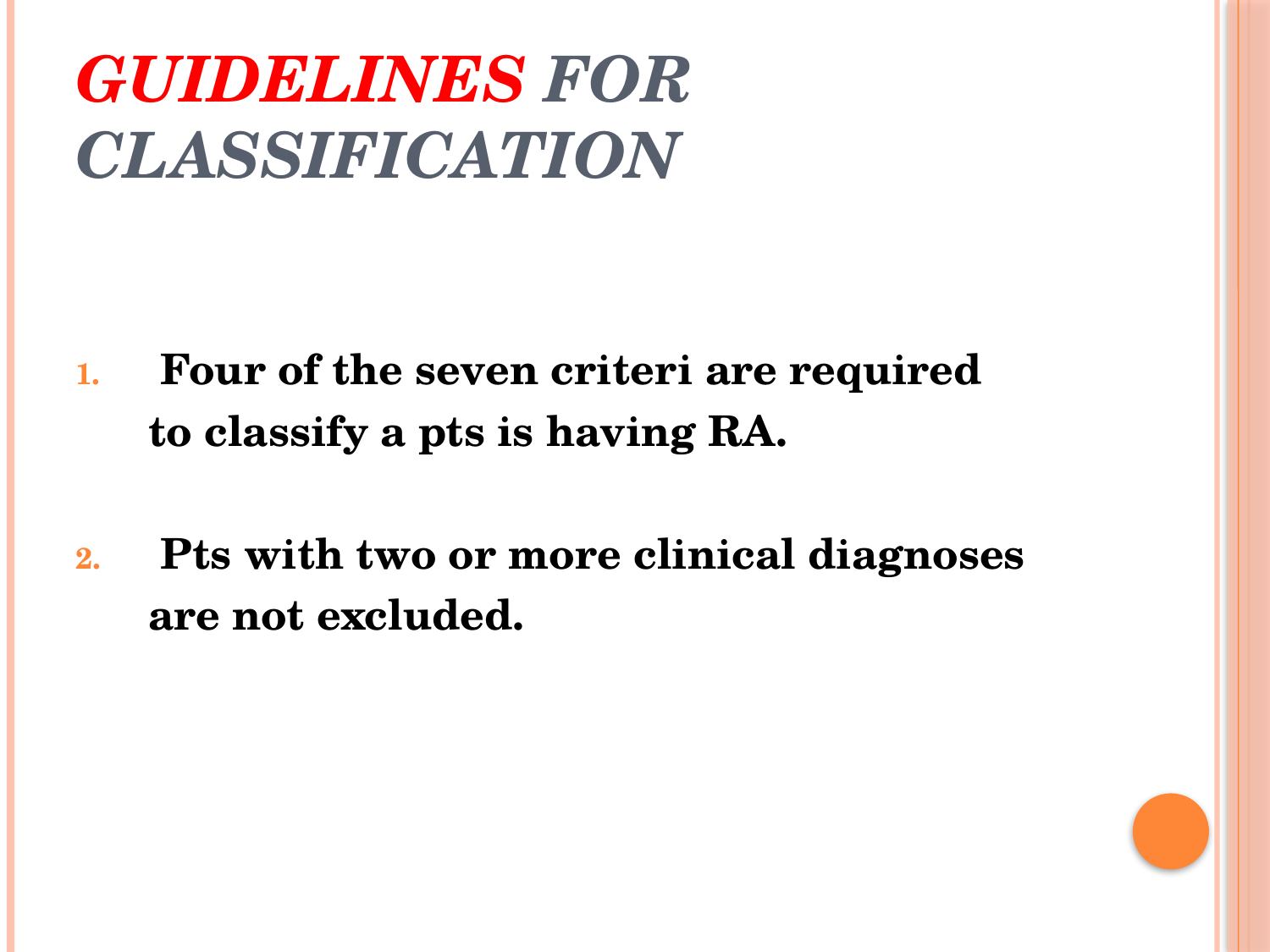

# Guidelines for classification
Four of the seven criteri are required
      to classify a pts is having RA.

Pts with two or more clinical diagnoses
      are not excluded.